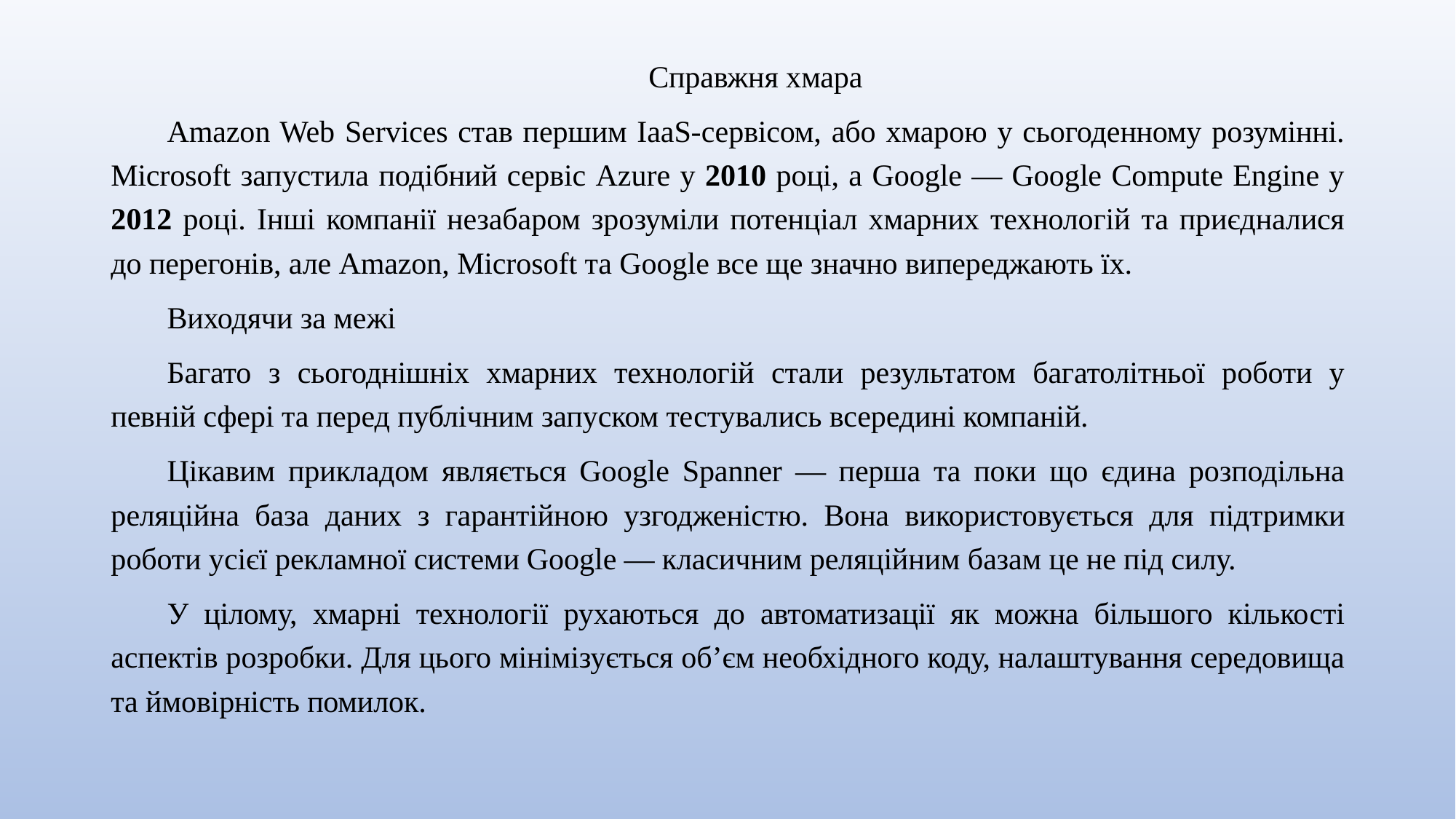

Справжня хмара
Amazon Web Services став першим IaaS-сервісом, або хмарою у сьогоденному розумінні. Microsoft запустила подібний сервіс Azure у 2010 році, а Google — Google Compute Engine у 2012 році. Інші компанії незабаром зрозуміли потенціал хмарних технологій та приєдналися до перегонів, але Amazon, Microsoft та Google все ще значно випереджають їх.
Виходячи за межі
Багато з сьогоднішніх хмарних технологій стали результатом багатолітньої роботи у певній сфері та перед публічним запуском тестувались всередині компаній.
Цікавим прикладом являється Google Spanner — перша та поки що єдина розподільна реляційна база даних з гарантійною узгодженістю. Вона використовується для підтримки роботи усієї рекламної системи Google — класичним реляційним базам це не під силу.
У цілому, хмарні технології рухаються до автоматизації як можна більшого кількості аспектів розробки. Для цього мінімізується об’єм необхідного коду, налаштування середовища та ймовірність помилок.